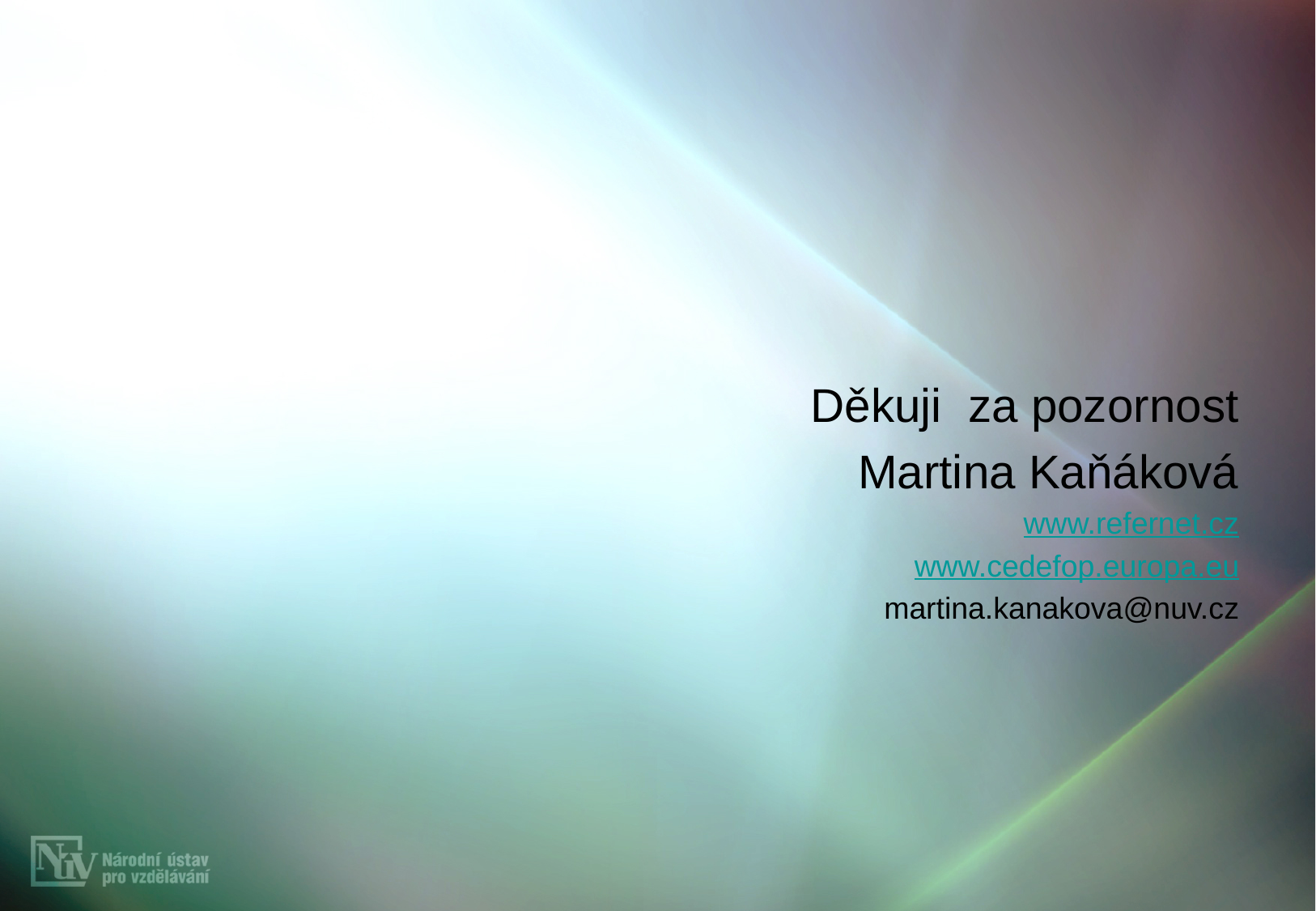

Děkuji  za pozornost
Martina Kaňáková
www.refernet.cz
www.cedefop.europa.eu
martina.kanakova@nuv.cz